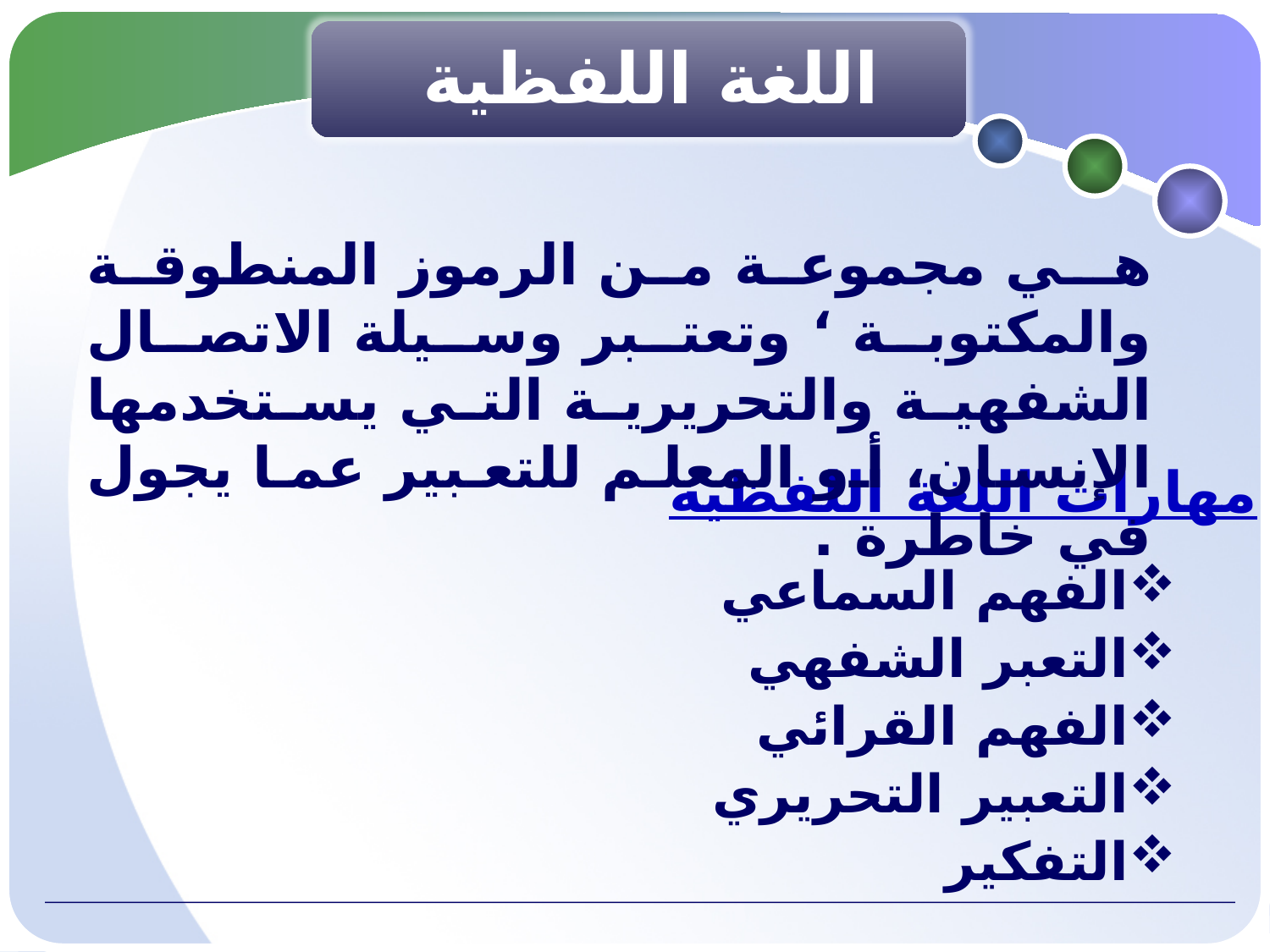

اللغة اللفظية
هـي مجموعة من الرموز المنطوقة والمكتوبة ‘ وتعتبر وسيلة الاتصال الشفهية والتحريرية التي يستخدمها الإنسان، أو المعلم للتعبير عما يجول في خاطرة .
# مهارات اللغة اللفظية
الفهم السماعي
التعبر الشفهي
الفهم القرائي
التعبير التحريري
التفكير